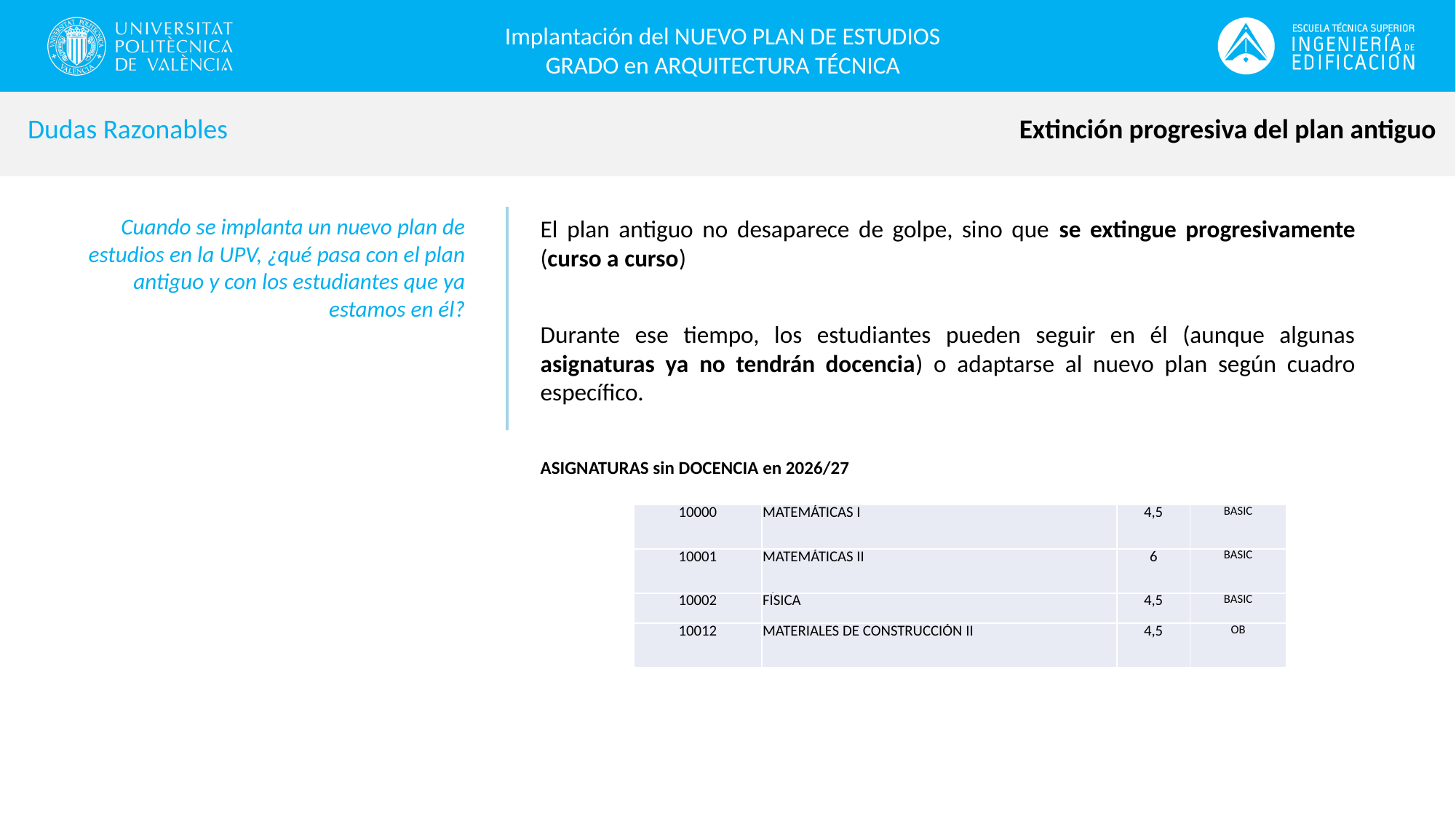

Implantación del NUEVO PLAN DE ESTUDIOS
GRADO en ARQUITECTURA TÉCNICA

Extinción progresiva del plan antiguo
Dudas Razonables
Cuando se implanta un nuevo plan de estudios en la UPV, ¿qué pasa con el plan antiguo y con los estudiantes que ya estamos en él?
El plan antiguo no desaparece de golpe, sino que se extingue progresivamente (curso a curso)

Durante ese tiempo, los estudiantes pueden seguir en él (aunque algunas asignaturas ya no tendrán docencia) o adaptarse al nuevo plan según cuadro específico.
ASIGNATURAS sin DOCENCIA en 2026/27
| 10000 | MATEMÁTICAS I | 4,5 | BASIC |
| --- | --- | --- | --- |
| 10001 | MATEMÁTICAS II | 6 | BASIC |
| 10002 | FÍSICA | 4,5 | BASIC |
| 10012 | MATERIALES DE CONSTRUCCIÓN II | 4,5 | OB |